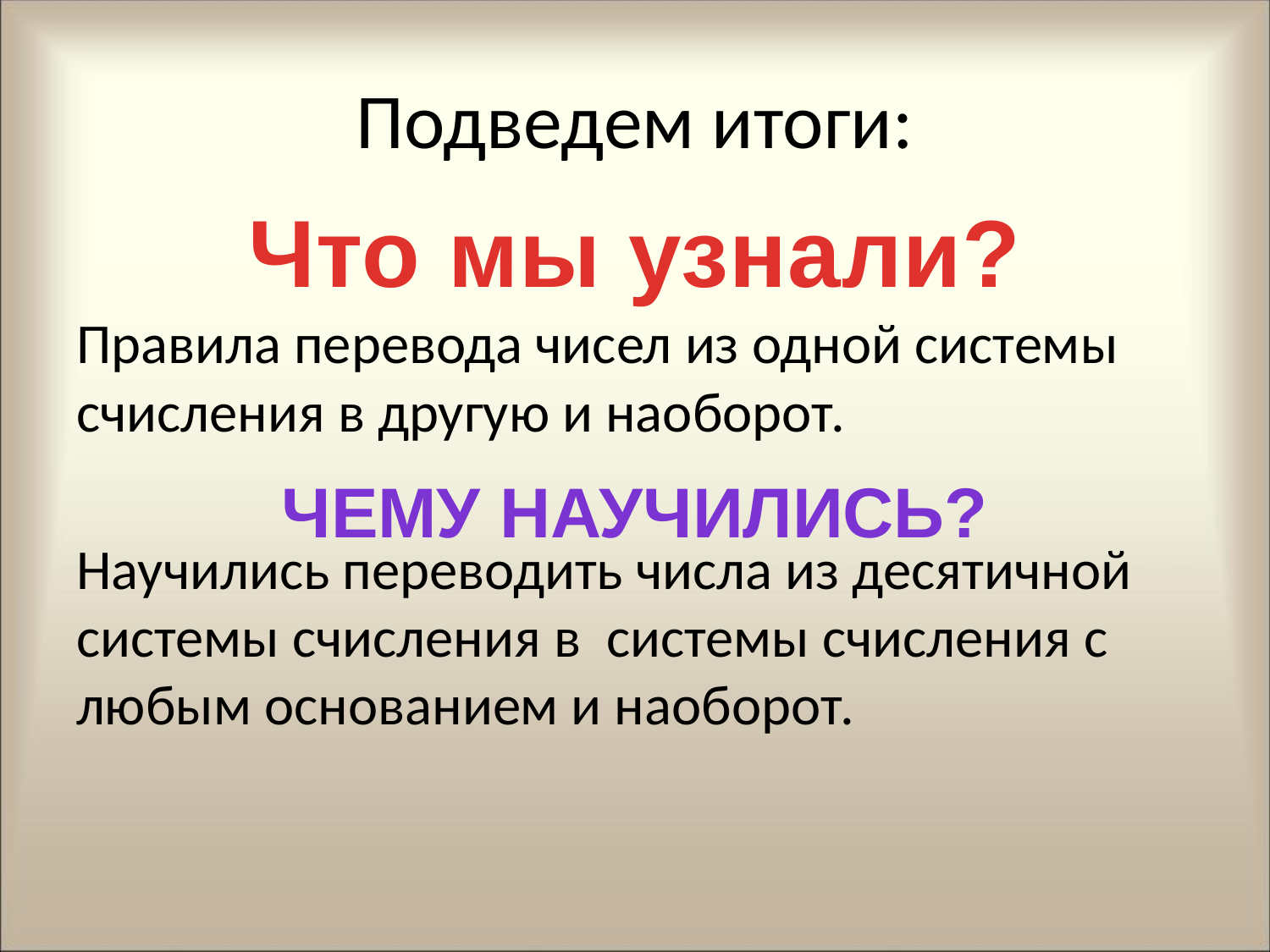

# Подведем итоги:
Что мы узнали?

Правила перевода чисел из одной системы счисления в другую и наоборот.

Научились переводить числа из десятичной системы счисления в  системы счисления с любым основанием и наоборот.
Чему научились?